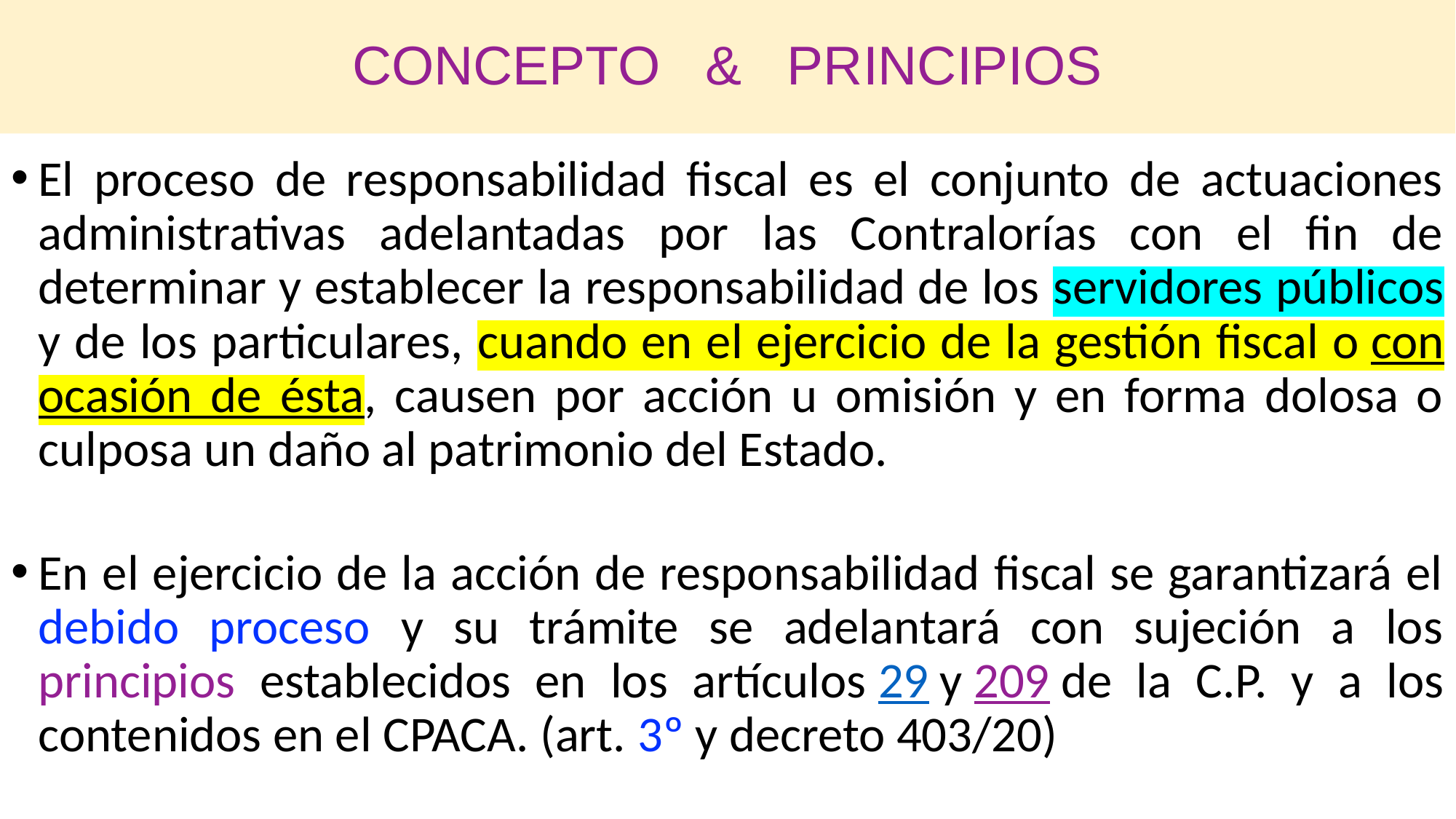

# CONCEPTO   &   PRINCIPIOS
El proceso de responsabilidad fiscal es el conjunto de actuaciones administrativas adelantadas por las Contralorías con el fin de determinar y establecer la responsabilidad de los servidores públicos y de los particulares, cuando en el ejercicio de la gestión fiscal o con ocasión de ésta, causen por acción u omisión y en forma dolosa o culposa un daño al patrimonio del Estado.

En el ejercicio de la acción de responsabilidad fiscal se garantizará el debido proceso y su trámite se adelantará con sujeción a los principios establecidos en los artículos 29 y 209 de la C.P. y a los contenidos en el CPACA. (art. 3º y decreto 403/20)